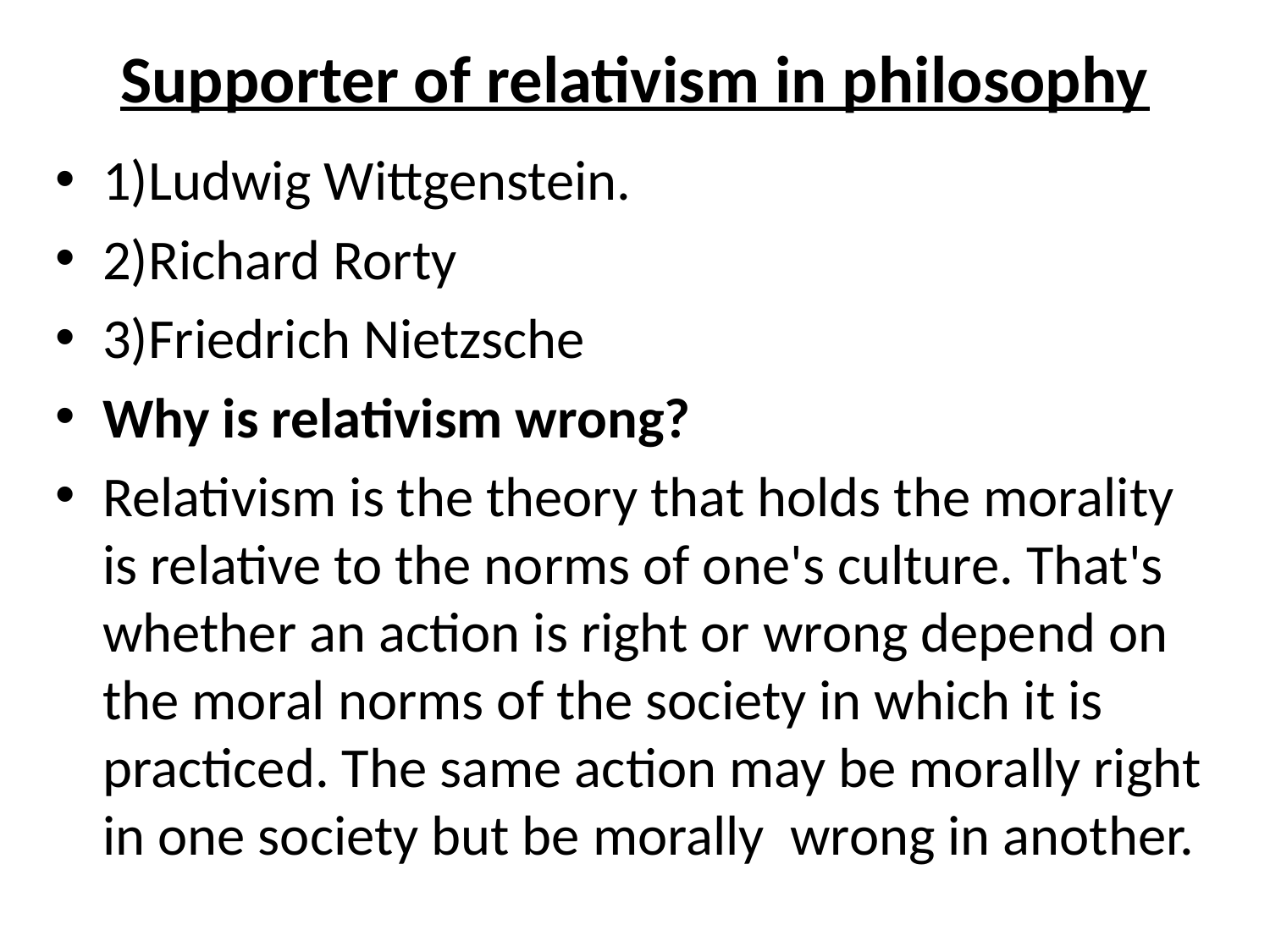

# Supporter of relativism in philosophy
1)Ludwig Wittgenstein.
2)Richard Rorty
3)Friedrich Nietzsche
Why is relativism wrong?
Relativism is the theory that holds the morality is relative to the norms of one's culture. That's whether an action is right or wrong depend on the moral norms of the society in which it is practiced. The same action may be morally right in one society but be morally  wrong in another.